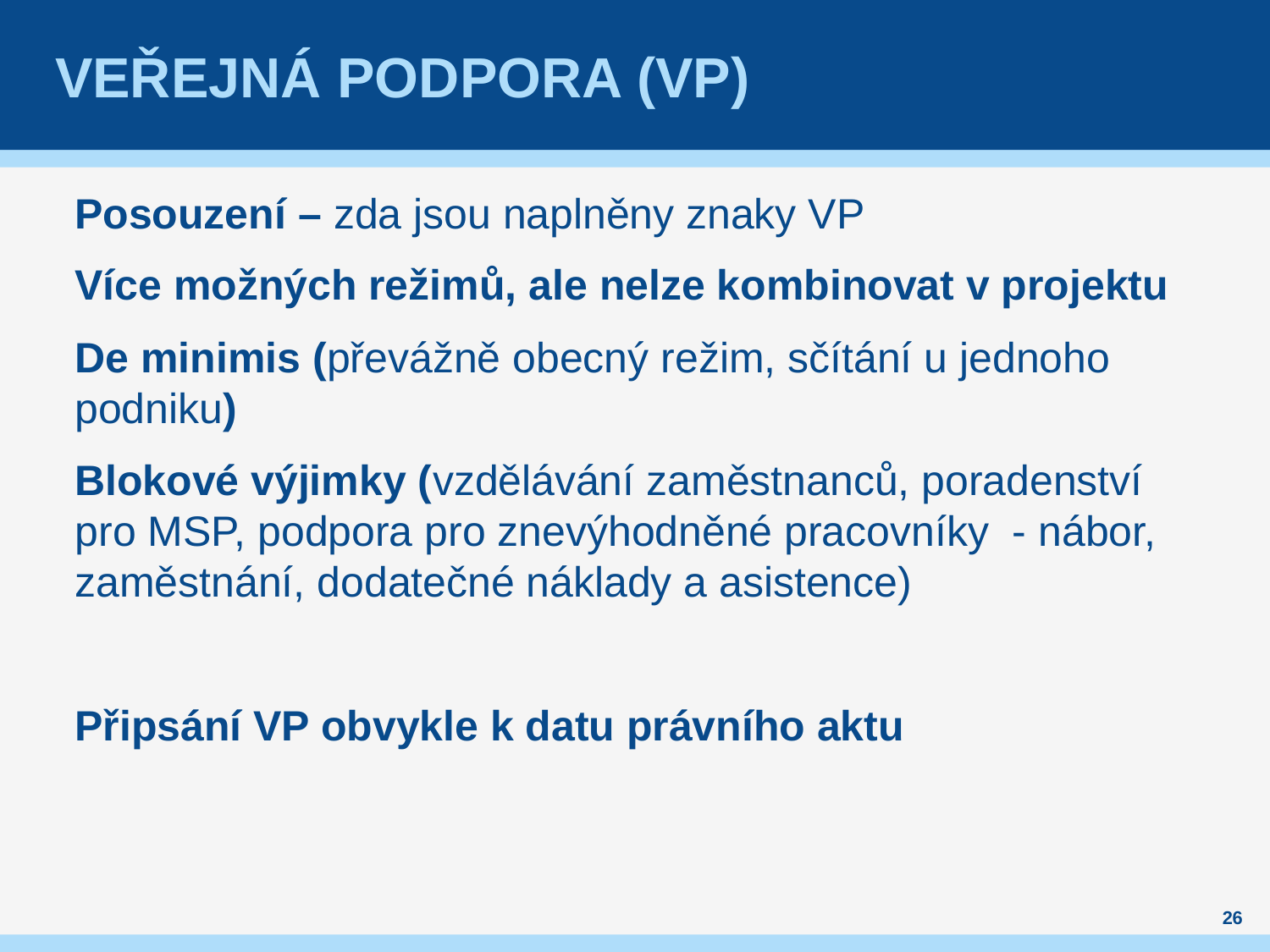

# Veřejná podpora (VP)
Posouzení – zda jsou naplněny znaky VP
Více možných režimů, ale nelze kombinovat v projektu
De minimis (převážně obecný režim, sčítání u jednoho podniku)
Blokové výjimky (vzdělávání zaměstnanců, poradenství pro MSP, podpora pro znevýhodněné pracovníky  - nábor, zaměstnání, dodatečné náklady a asistence)

Připsání VP obvykle k datu právního aktu
26